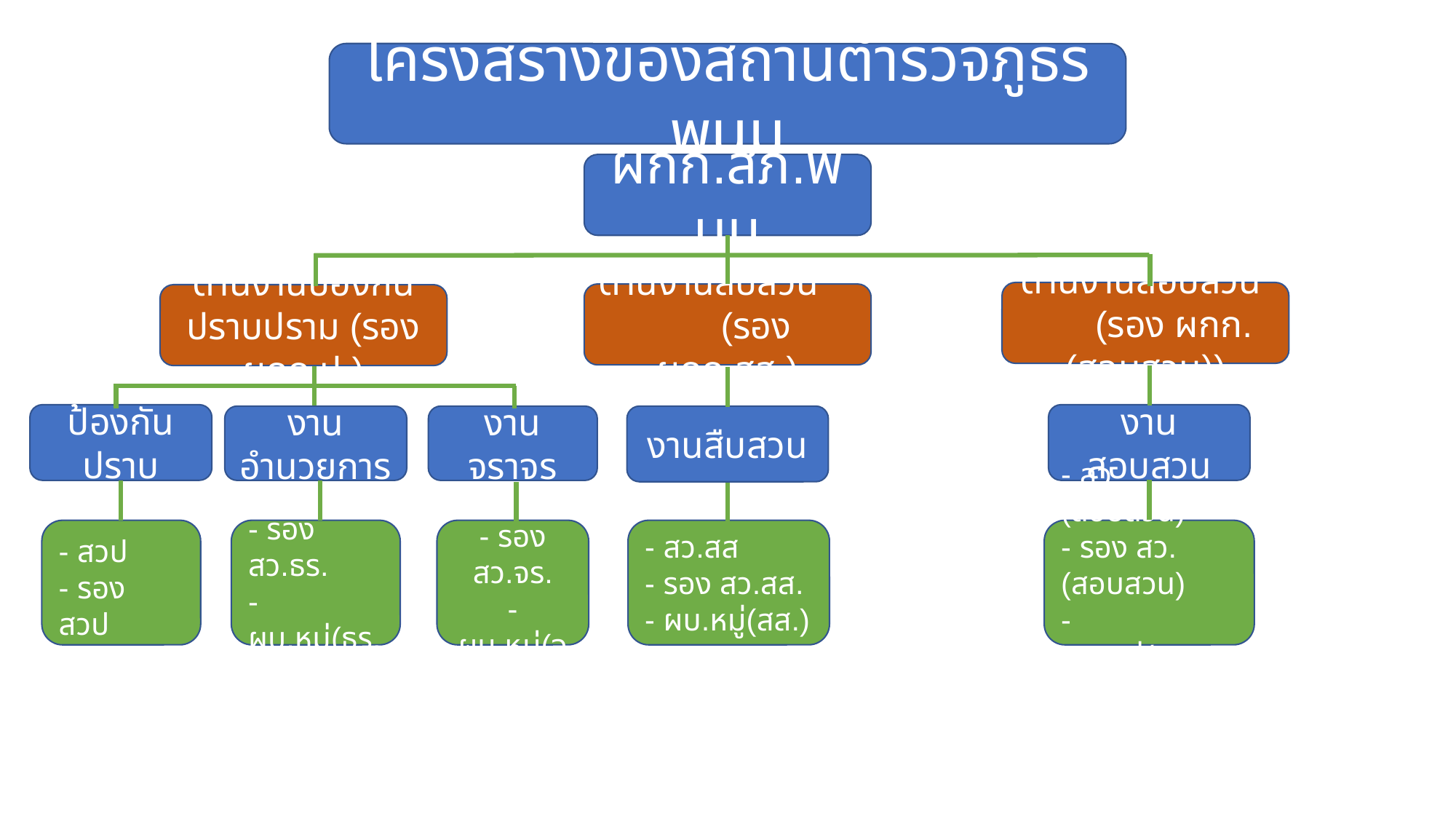

โครงสร้างของสถานีตำรวจภูธรพนม
ผกก.สภ.พนม
ด้านงานสอบสวน        (รอง ผกก.(สอบสวน))
ด้านงานสืบสวน           (รอง ผกก.สส.)
ด้านงานป้องกันปราบปราม (รอง ผกก ป.)
งานสอบสวน
งานป้องกันปราบปราม
งานอำนวยการ
งานจราจร
งานสืบสวน
- สวป
- รอง สวป
- ผบ.หมู่(ป.)
- สว.อก
- รอง สว.ธร.
- ผบ.หมู่(ธร.)
 - สวป
- รอง สว.จร.
- ผบ.หมู่(จร.)
- สว.สส
- รอง สว.สส.
- ผบ.หมู่(สส.)
- สว.(สอบสวน)
- รอง สว.(สอบสวน)
- ผบ.หมู่(ผช.พงส.)